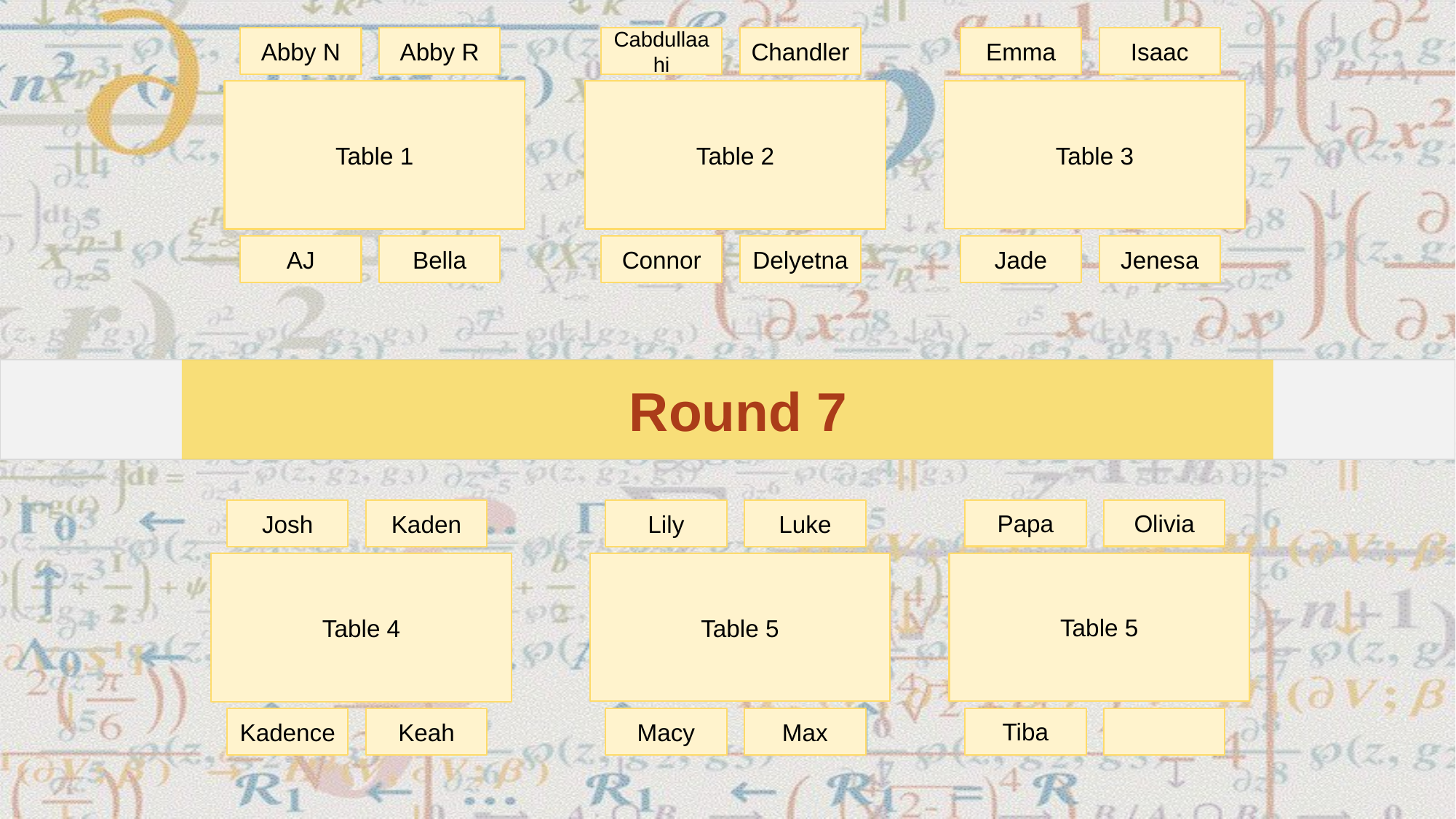

Emma
Isaac
Table 3
Jade
Jenesa
Abby N
Abby R
Table 1
AJ
Bella
Cabdullaahi
Chandler
Table 2
Connor
Delyetna
# Round 7
Papa
Olivia
Table 5
Tiba

Lily
Luke
Table 5
Macy
Max
Josh
Kaden
Table 4
Kadence
Keah